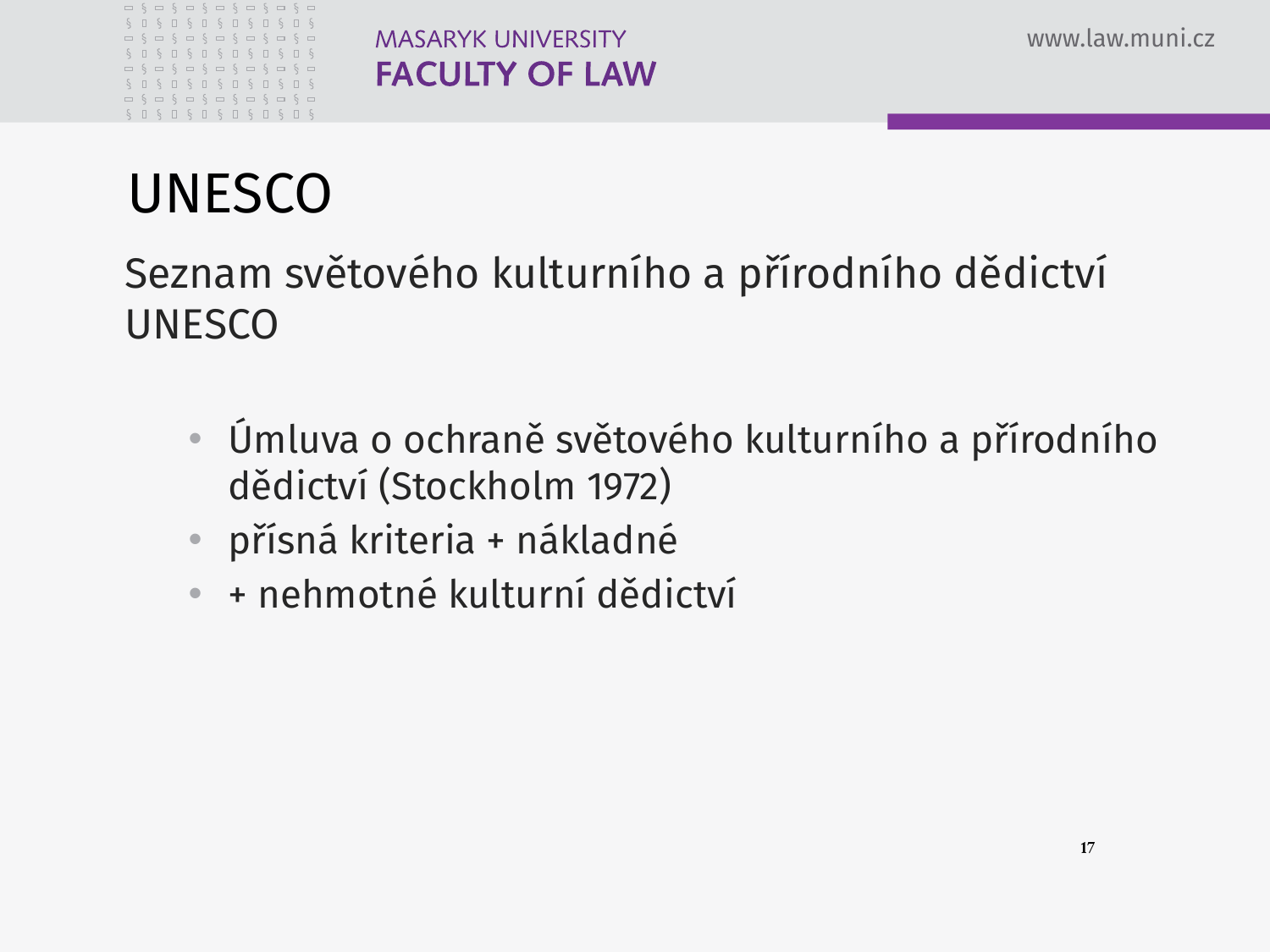

# UNESCO
Seznam světového kulturního a přírodního dědictví UNESCO

Úmluva o ochraně světového kulturního a přírodního dědictví (Stockholm 1972)
přísná kriteria + nákladné
+ nehmotné kulturní dědictví

17